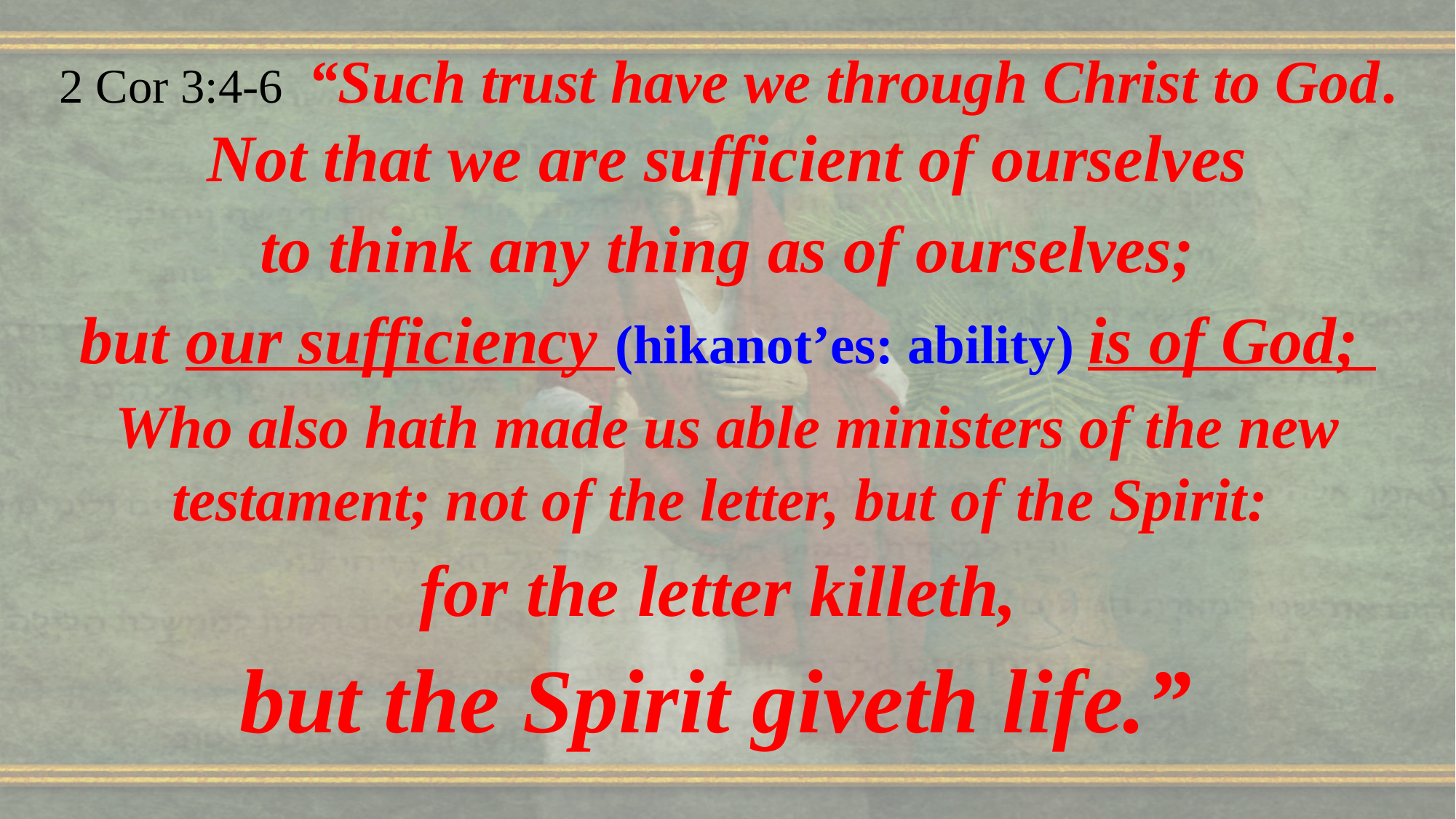

2 Cor 3:4-6  “Such trust have we through Christ to God. Not that we are sufficient of ourselves
 to think any thing as of ourselves;
but our sufficiency (hikanot’es: ability) is of God;
Who also hath made us able ministers of the new testament; not of the letter, but of the Spirit:
for the letter killeth,
but the Spirit giveth life.”